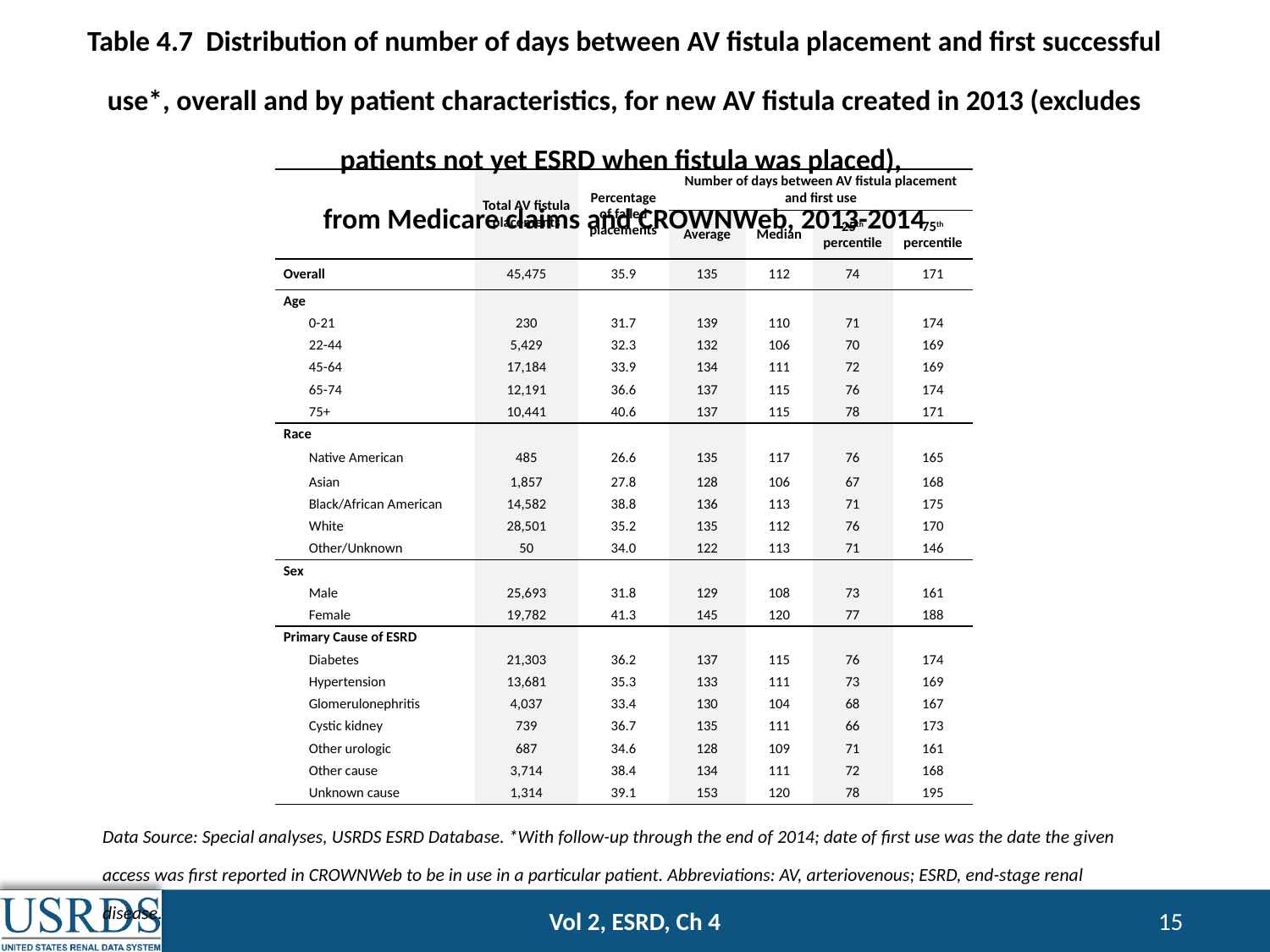

# Table 4.7  Distribution of number of days between AV fistula placement and first successful use*, overall and by patient characteristics, for new AV fistula created in 2013 (excludes patients not yet ESRD when fistula was placed), from Medicare claims and CROWNWeb, 2013-2014
|  | Total AV fistula placements | Percentage of failed placements | Number of days between AV fistula placement and first use |  |  |  |
| --- | --- | --- | --- | --- | --- | --- |
|  |  |  | Average | Median | 25th percentile | 75th percentile |
| Overall | 45,475 | 35.9 | 135 | 112 | 74 | 171 |
| Age |  |  |  |  |  |  |
| 0-21 | 230 | 31.7 | 139 | 110 | 71 | 174 |
| 22-44 | 5,429 | 32.3 | 132 | 106 | 70 | 169 |
| 45-64 | 17,184 | 33.9 | 134 | 111 | 72 | 169 |
| 65-74 | 12,191 | 36.6 | 137 | 115 | 76 | 174 |
| 75+ | 10,441 | 40.6 | 137 | 115 | 78 | 171 |
| Race |  |  |  |  |  |  |
| Native American | 485 | 26.6 | 135 | 117 | 76 | 165 |
| Asian | 1,857 | 27.8 | 128 | 106 | 67 | 168 |
| Black/African American | 14,582 | 38.8 | 136 | 113 | 71 | 175 |
| White | 28,501 | 35.2 | 135 | 112 | 76 | 170 |
| Other/Unknown | 50 | 34.0 | 122 | 113 | 71 | 146 |
| Sex |  |  |  |  |  |  |
| Male | 25,693 | 31.8 | 129 | 108 | 73 | 161 |
| Female | 19,782 | 41.3 | 145 | 120 | 77 | 188 |
| Primary Cause of ESRD |  |  |  |  |  |  |
| Diabetes | 21,303 | 36.2 | 137 | 115 | 76 | 174 |
| Hypertension | 13,681 | 35.3 | 133 | 111 | 73 | 169 |
| Glomerulonephritis | 4,037 | 33.4 | 130 | 104 | 68 | 167 |
| Cystic kidney | 739 | 36.7 | 135 | 111 | 66 | 173 |
| Other urologic | 687 | 34.6 | 128 | 109 | 71 | 161 |
| Other cause | 3,714 | 38.4 | 134 | 111 | 72 | 168 |
| Unknown cause | 1,314 | 39.1 | 153 | 120 | 78 | 195 |
Data Source: Special analyses, USRDS ESRD Database. *With follow-up through the end of 2014; date of first use was the date the given access was first reported in CROWNWeb to be in use in a particular patient. Abbreviations: AV, arteriovenous; ESRD, end-stage renal disease.
Vol 2, ESRD, Ch 4
15